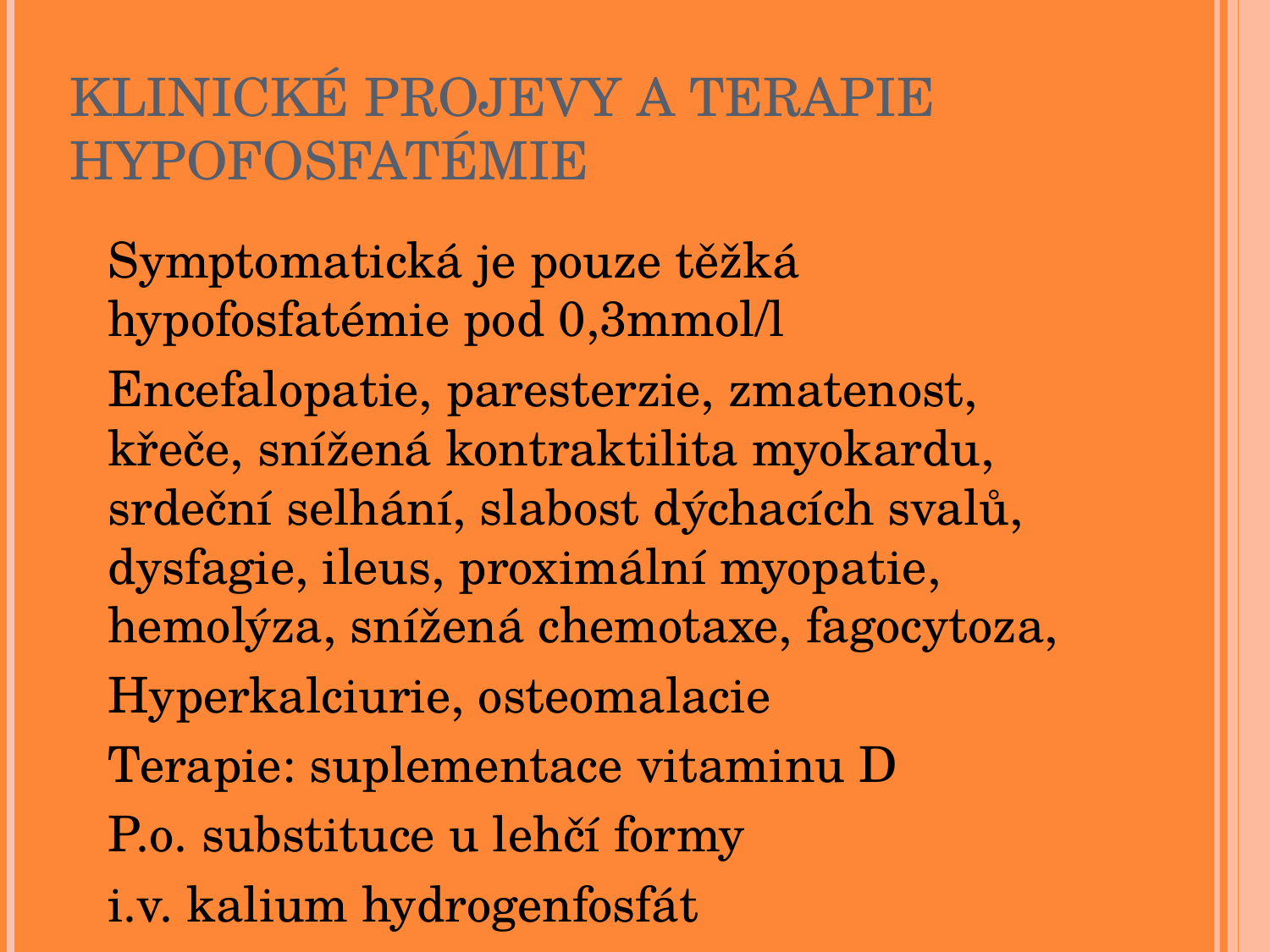

# Klinické projevy a terapie hypofosfatémie
Symptomatická je pouze těžká hypofosfatémie pod 0,3mmol/l
Encefalopatie, paresterzie, zmatenost, křeče, snížená kontraktilita myokardu, srdeční selhání, slabost dýchacích svalů, dysfagie, ileus, proximální myopatie, hemolýza, snížená chemotaxe, fagocytoza,
Hyperkalciurie, osteomalacie
Terapie: suplementace vitaminu D
P.o. substituce u lehčí formy
i.v. kalium hydrogenfosfát